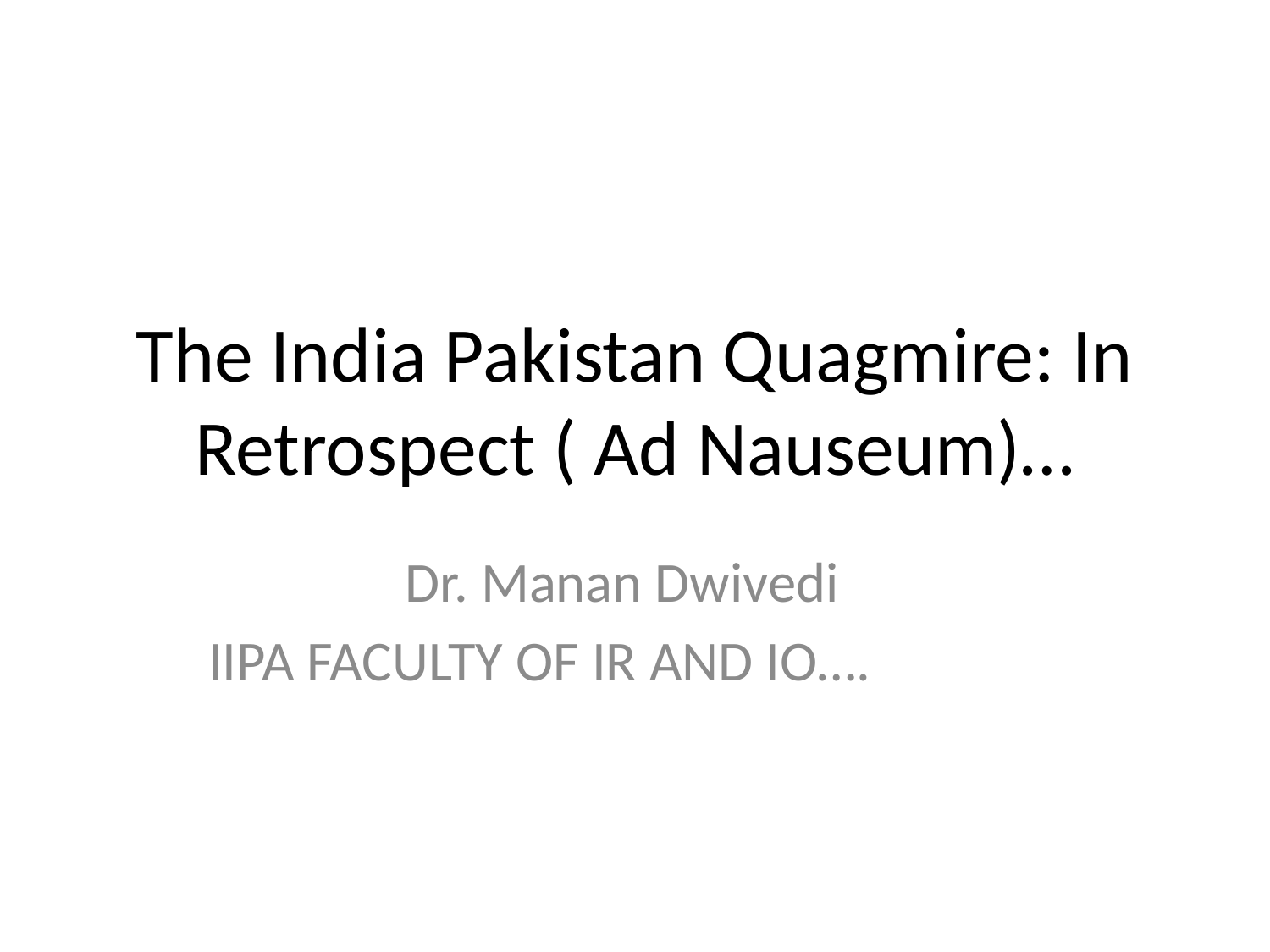

# The India Pakistan Quagmire: In Retrospect ( Ad Nauseum)…
Dr. Manan Dwivedi
IIPA FACULTY OF IR AND IO….